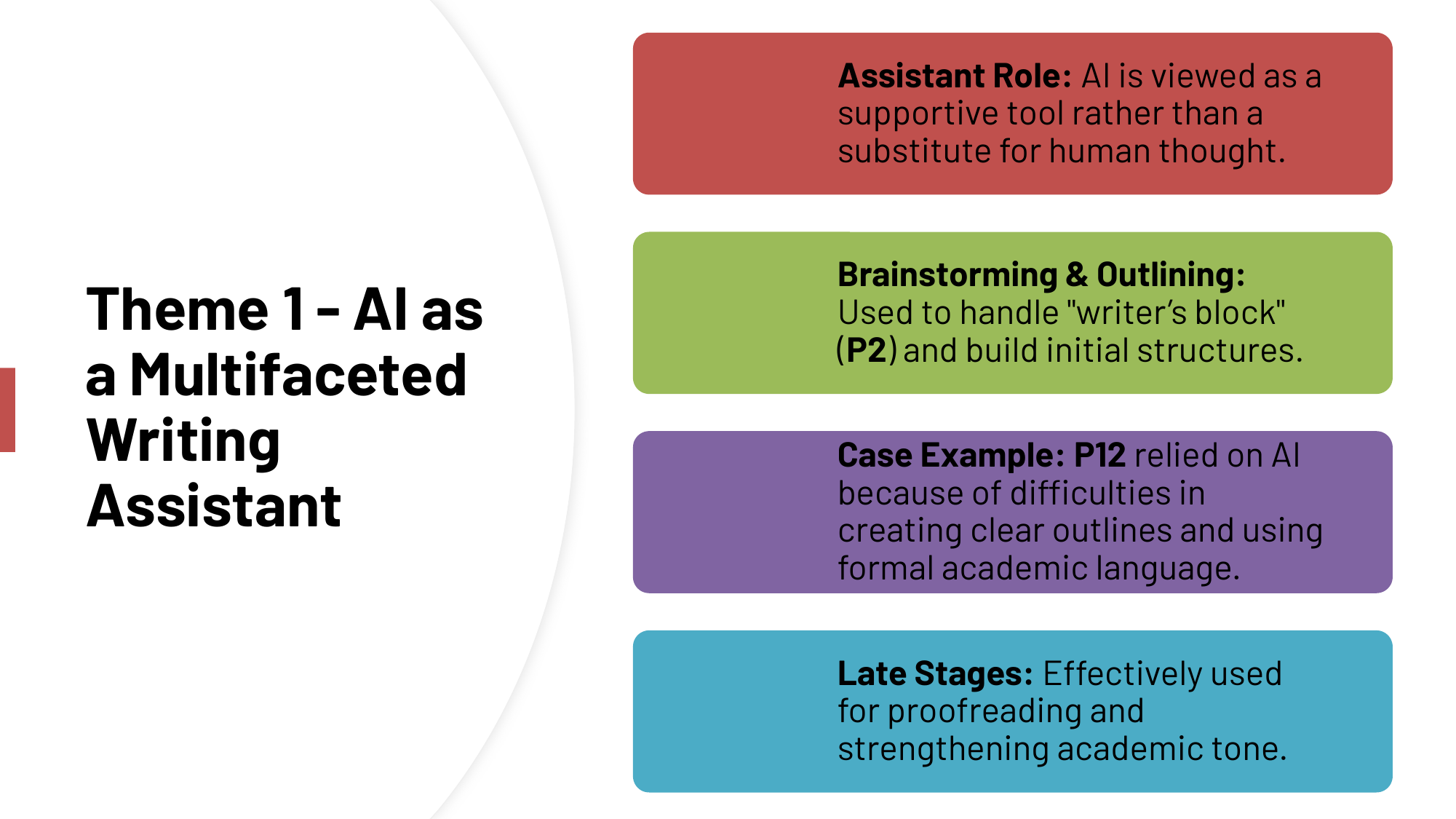

Assistant Role: AI is viewed as a supportive tool rather than a substitute for human thought.
Brainstorming & Outlining: Used to handle "writer’s block" (P2) and build initial structures.
Case Example: P12 relied on AI because of difficulties in creating clear outlines and using formal academic language.
Late Stages: Effectively used for proofreading and strengthening academic tone.
# Theme 1 - AI as a Multifaceted Writing Assistant